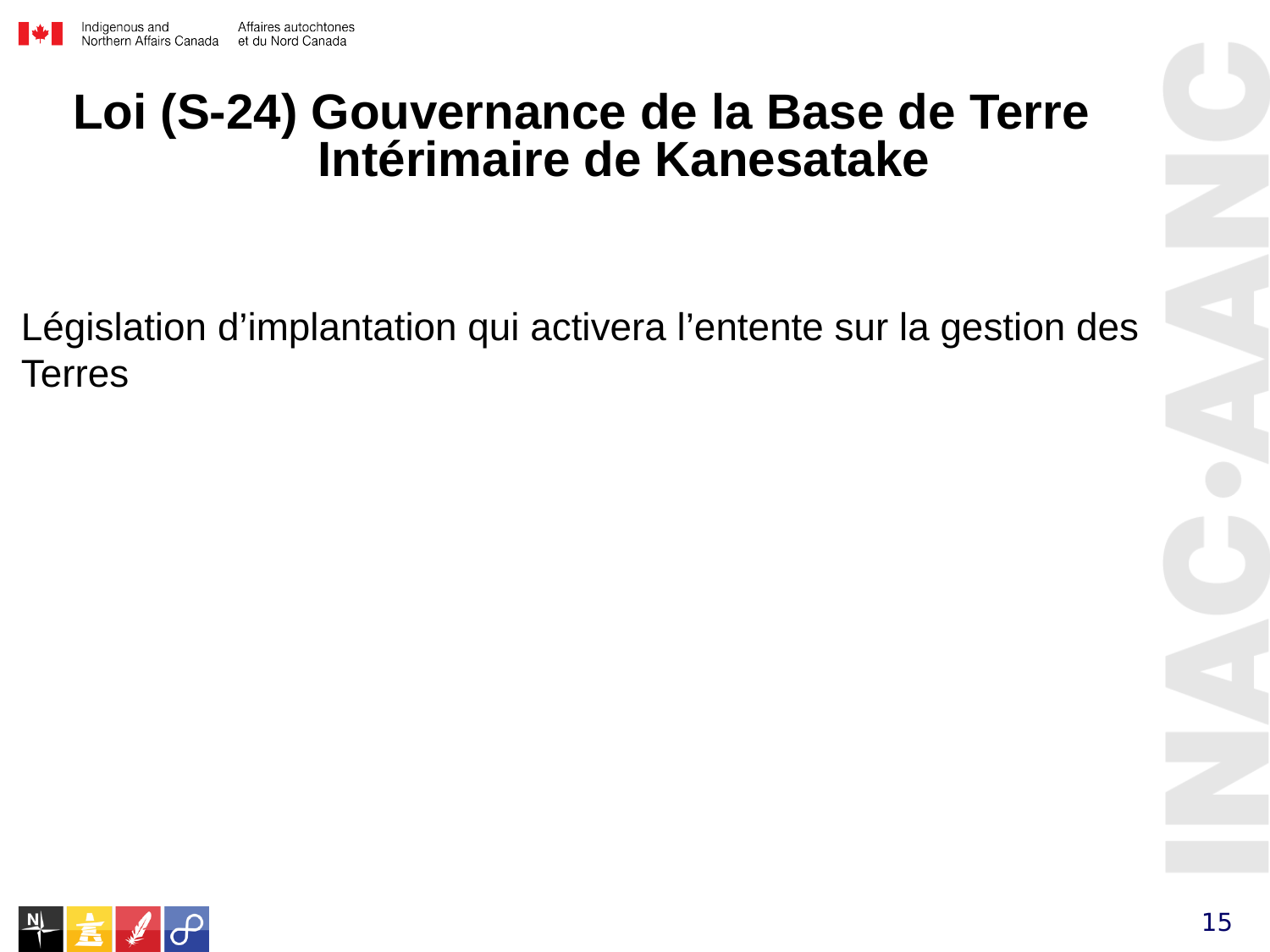

Loi (S-24) Gouvernance de la Base de Terre Intérimaire de Kanesatake

Législation d’implantation qui activera l’entente sur la gestion des Terres
15